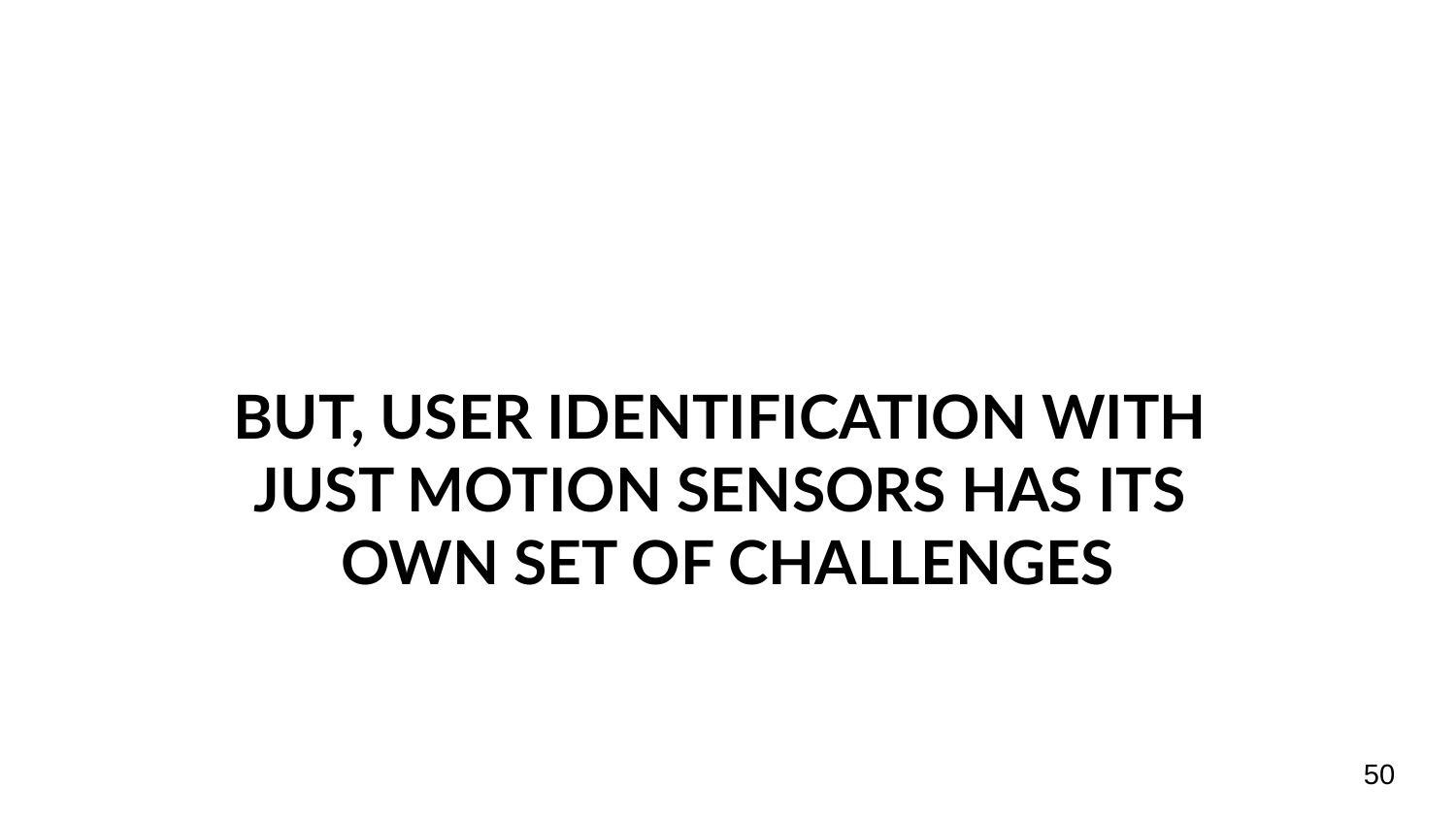

# BUT, USER IDENTIFICATION WITH
JUST MOTION SENSORS HAS ITS
OWN SET OF CHALLENGES
50